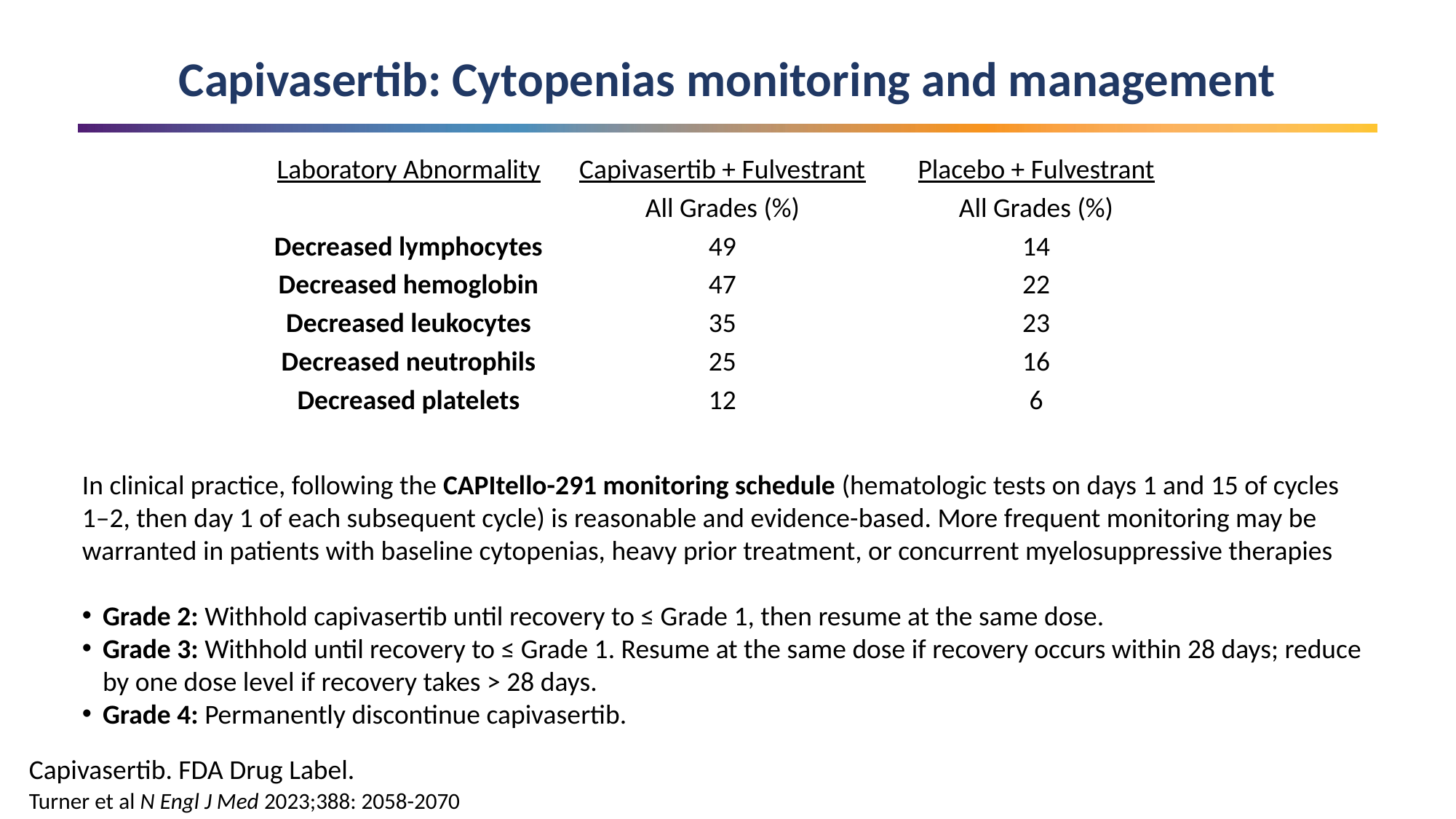

Capivasertib: Cytopenias monitoring and management
| Laboratory Abnormality | Capivasertib + Fulvestrant | Placebo + Fulvestrant |  |
| --- | --- | --- | --- |
|  | All Grades (%) | All Grades (%) |  |
| Decreased lymphocytes | 49 | 14 |  |
| Decreased hemoglobin | 47 | 22 |  |
| Decreased leukocytes | 35 | 23 |  |
| Decreased neutrophils | 25 | 16 |  |
| Decreased platelets | 12 | 6 |  |
In clinical practice, following the CAPItello-291 monitoring schedule (hematologic tests on days 1 and 15 of cycles 1–2, then day 1 of each subsequent cycle) is reasonable and evidence-based. More frequent monitoring may be warranted in patients with baseline cytopenias, heavy prior treatment, or concurrent myelosuppressive therapies

Grade 2: Withhold capivasertib until recovery to ≤ Grade 1, then resume at the same dose.
Grade 3: Withhold until recovery to ≤ Grade 1. Resume at the same dose if recovery occurs within 28 days; reduce by one dose level if recovery takes > 28 days.
Grade 4: Permanently discontinue capivasertib.

Capivasertib. FDA Drug Label.
Turner et al N Engl J Med 2023;388: 2058-2070